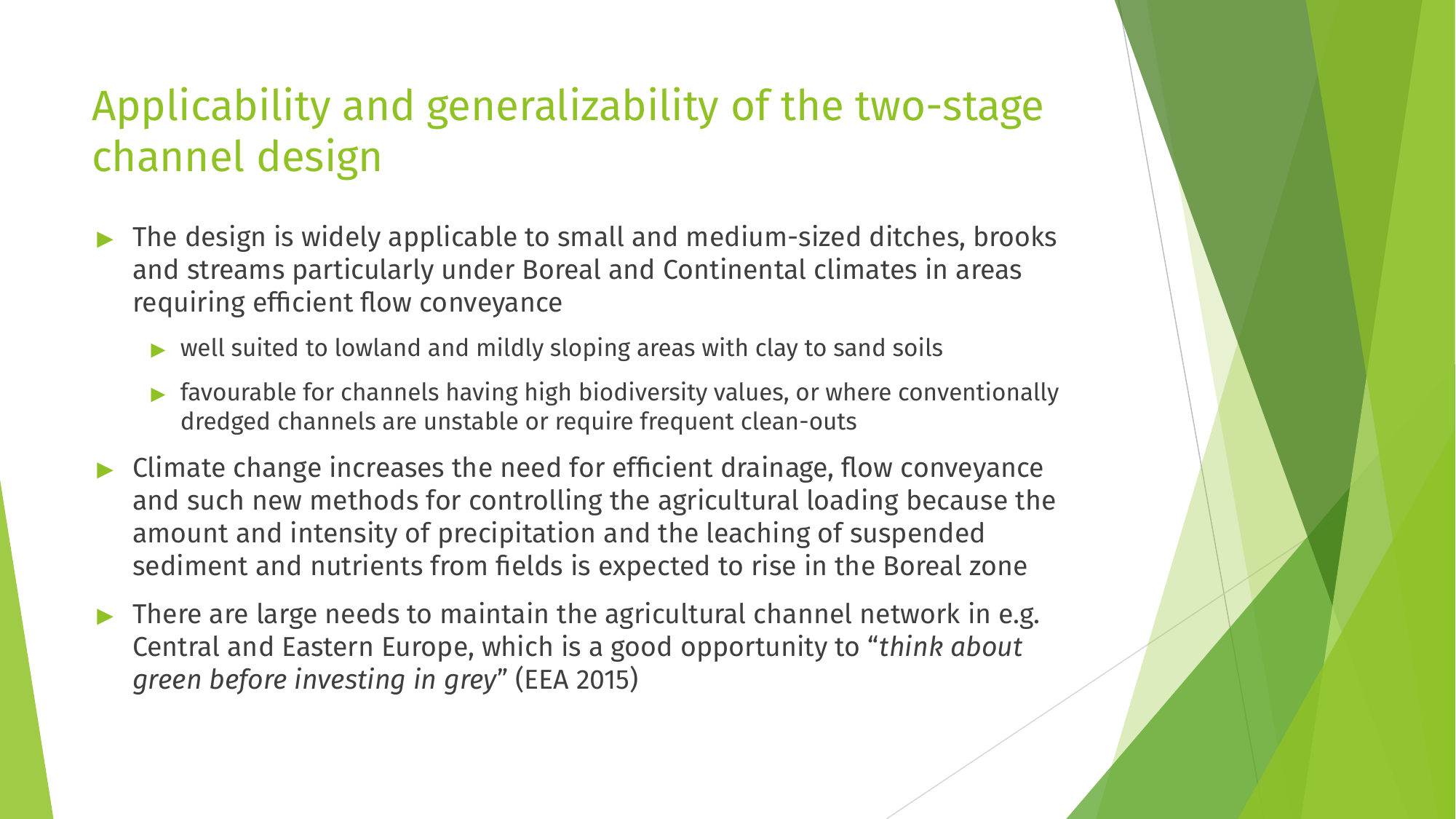

# Applicability and generalizability of the two-stage channel design
The design is widely applicable to small and medium-sized ditches, brooks and streams particularly under Boreal and Continental climates in areas requiring efficient flow conveyance
well suited to lowland and mildly sloping areas with clay to sand soils
favourable for channels having high biodiversity values, or where conventionally dredged channels are unstable or require frequent clean-outs
Climate change increases the need for efficient drainage, flow conveyance and such new methods for controlling the agricultural loading because the amount and intensity of precipitation and the leaching of suspended sediment and nutrients from fields is expected to rise in the Boreal zone
There are large needs to maintain the agricultural channel network in e.g. Central and Eastern Europe, which is a good opportunity to “think about green before investing in grey” (EEA 2015)